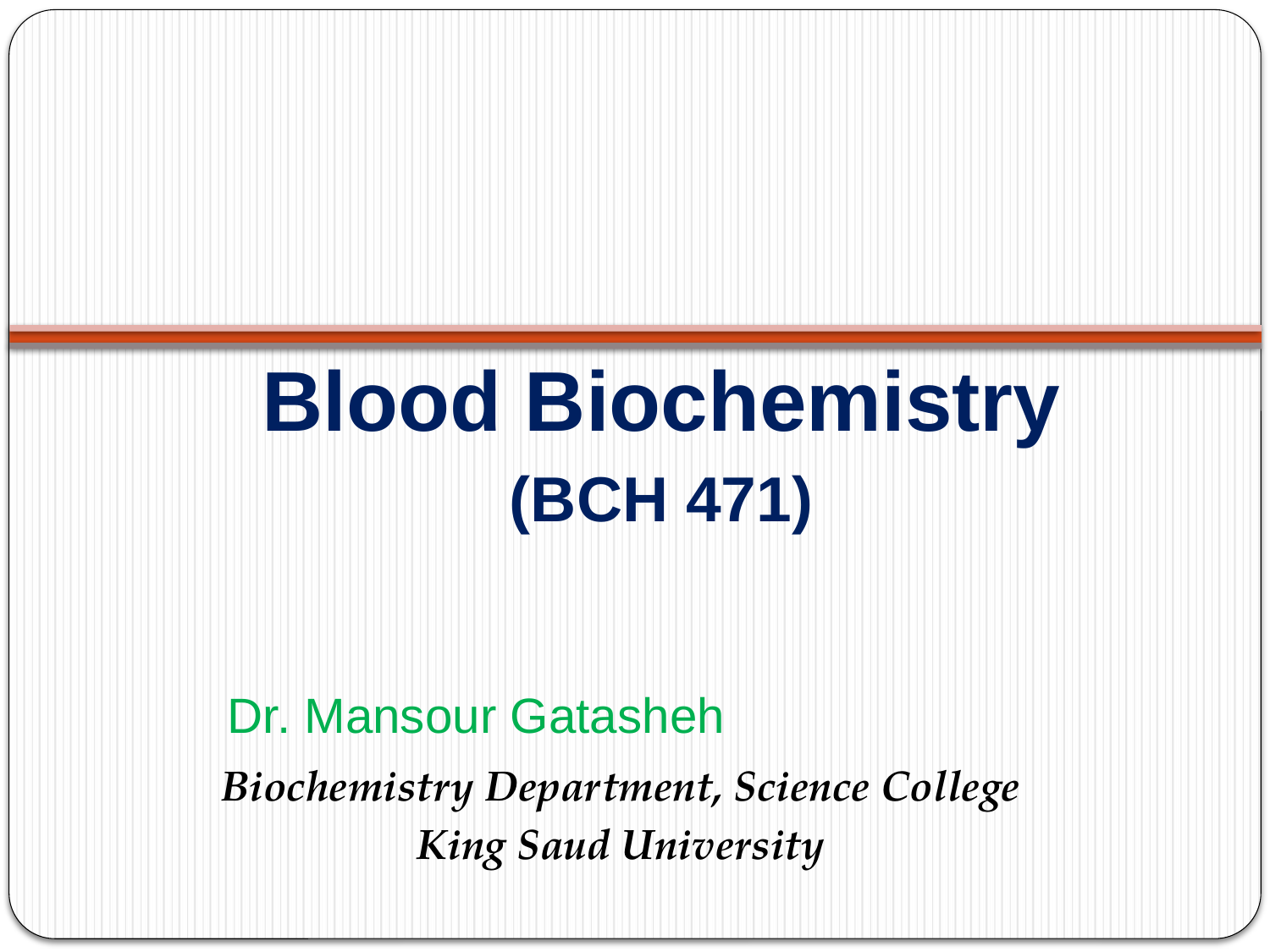

Blood Biochemistry
(BCH 471)
# Dr. Mansour Gatasheh
Biochemistry Department, Science College
King Saud University